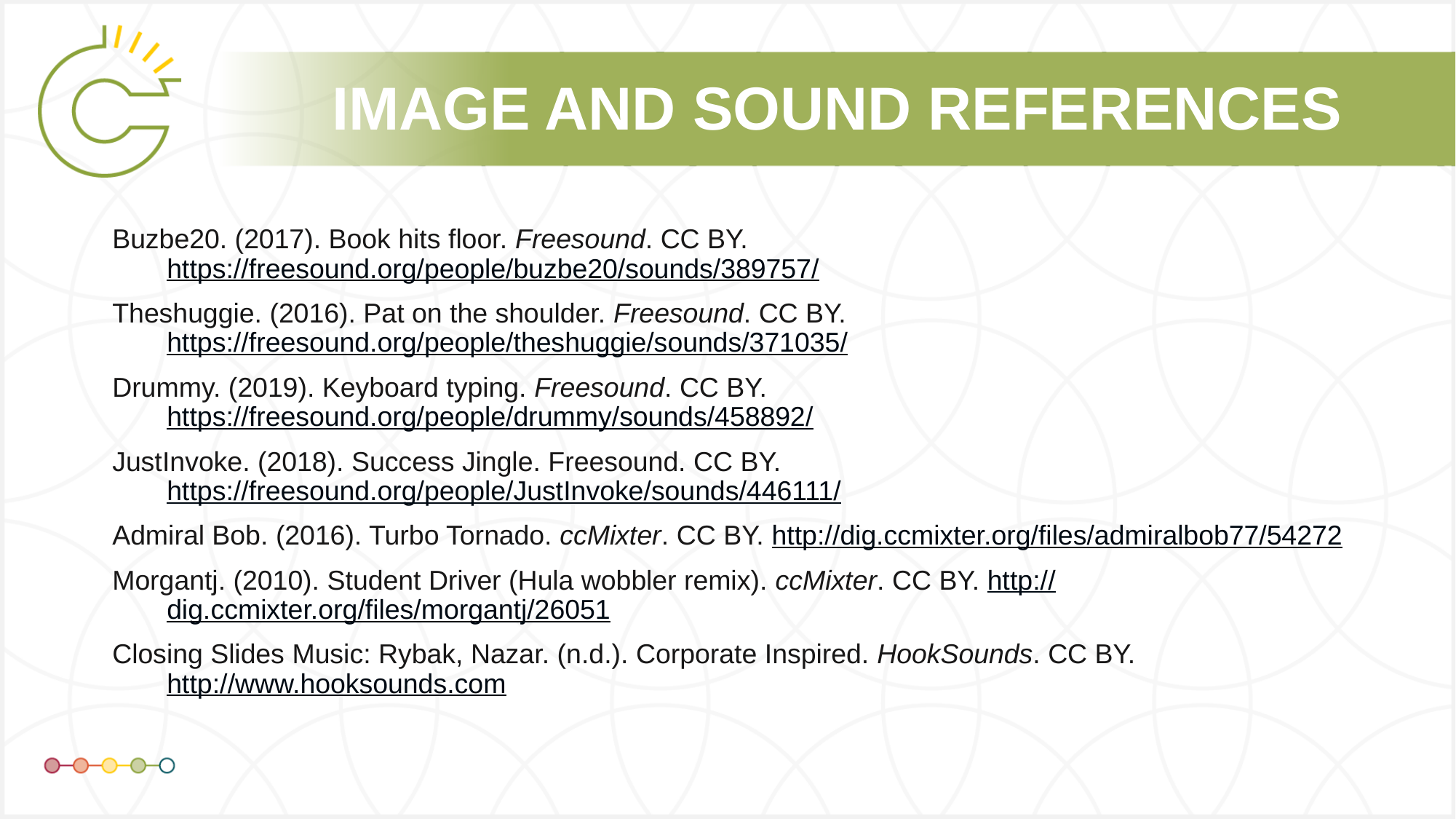

Buzbe20. (2017). Book hits floor. Freesound. CC BY. https://freesound.org/people/buzbe20/sounds/389757/
Theshuggie. (2016). Pat on the shoulder. Freesound. CC BY. https://freesound.org/people/theshuggie/sounds/371035/
Drummy. (2019). Keyboard typing. Freesound. CC BY. https://freesound.org/people/drummy/sounds/458892/
JustInvoke. (2018). Success Jingle. Freesound. CC BY. https://freesound.org/people/JustInvoke/sounds/446111/
Admiral Bob. (2016). Turbo Tornado. ccMixter. CC BY. http://dig.ccmixter.org/files/admiralbob77/54272
Morgantj. (2010). Student Driver (Hula wobbler remix). ccMixter. CC BY. http://dig.ccmixter.org/files/morgantj/26051
Closing Slides Music: Rybak, Nazar. (n.d.). Corporate Inspired. HookSounds. CC BY. http://www.hooksounds.com